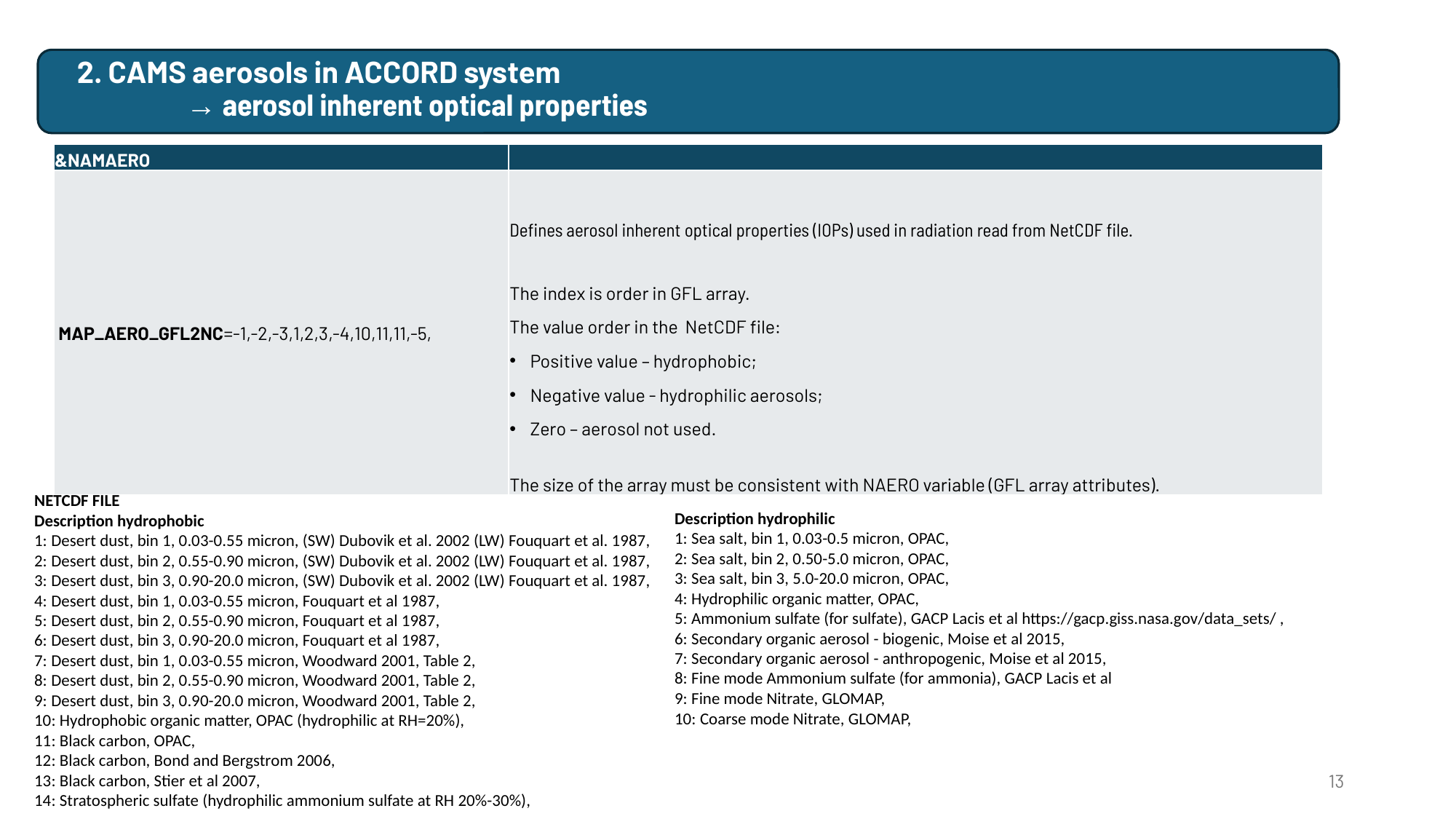

# 2. CAMS aerosols in ACCORD system → aerosol inherent optical properties
| &NAMAERO |  |
| --- | --- |
| MAP\_AERO\_GFL2NC=-1,-2,-3,1,2,3,-4,10,11,11,-5, | Defines aerosol inherent optical properties (IOPs) used in radiation read from NetCDF file. The index is order in GFL array. The value order in the NetCDF file: Positive value – hydrophobic; Negative value - hydrophilic aerosols; Zero – aerosol not used. The size of the array must be consistent with NAERO variable (GFL array attributes). |
NETCDF FILE
Description hydrophobic
1: Desert dust, bin 1, 0.03-0.55 micron, (SW) Dubovik et al. 2002 (LW) Fouquart et al. 1987,
2: Desert dust, bin 2, 0.55-0.90 micron, (SW) Dubovik et al. 2002 (LW) Fouquart et al. 1987,
3: Desert dust, bin 3, 0.90-20.0 micron, (SW) Dubovik et al. 2002 (LW) Fouquart et al. 1987,
4: Desert dust, bin 1, 0.03-0.55 micron, Fouquart et al 1987,
5: Desert dust, bin 2, 0.55-0.90 micron, Fouquart et al 1987,
6: Desert dust, bin 3, 0.90-20.0 micron, Fouquart et al 1987,
7: Desert dust, bin 1, 0.03-0.55 micron, Woodward 2001, Table 2,
8: Desert dust, bin 2, 0.55-0.90 micron, Woodward 2001, Table 2,
9: Desert dust, bin 3, 0.90-20.0 micron, Woodward 2001, Table 2,
10: Hydrophobic organic matter, OPAC (hydrophilic at RH=20%),
11: Black carbon, OPAC,
12: Black carbon, Bond and Bergstrom 2006,
13: Black carbon, Stier et al 2007,
14: Stratospheric sulfate (hydrophilic ammonium sulfate at RH 20%-30%),
Description hydrophilic
1: Sea salt, bin 1, 0.03-0.5 micron, OPAC,
2: Sea salt, bin 2, 0.50-5.0 micron, OPAC,
3: Sea salt, bin 3, 5.0-20.0 micron, OPAC,
4: Hydrophilic organic matter, OPAC,
5: Ammonium sulfate (for sulfate), GACP Lacis et al https://gacp.giss.nasa.gov/data_sets/ ,
6: Secondary organic aerosol - biogenic, Moise et al 2015,
7: Secondary organic aerosol - anthropogenic, Moise et al 2015,
8: Fine mode Ammonium sulfate (for ammonia), GACP Lacis et al
9: Fine mode Nitrate, GLOMAP,
10: Coarse mode Nitrate, GLOMAP,
13